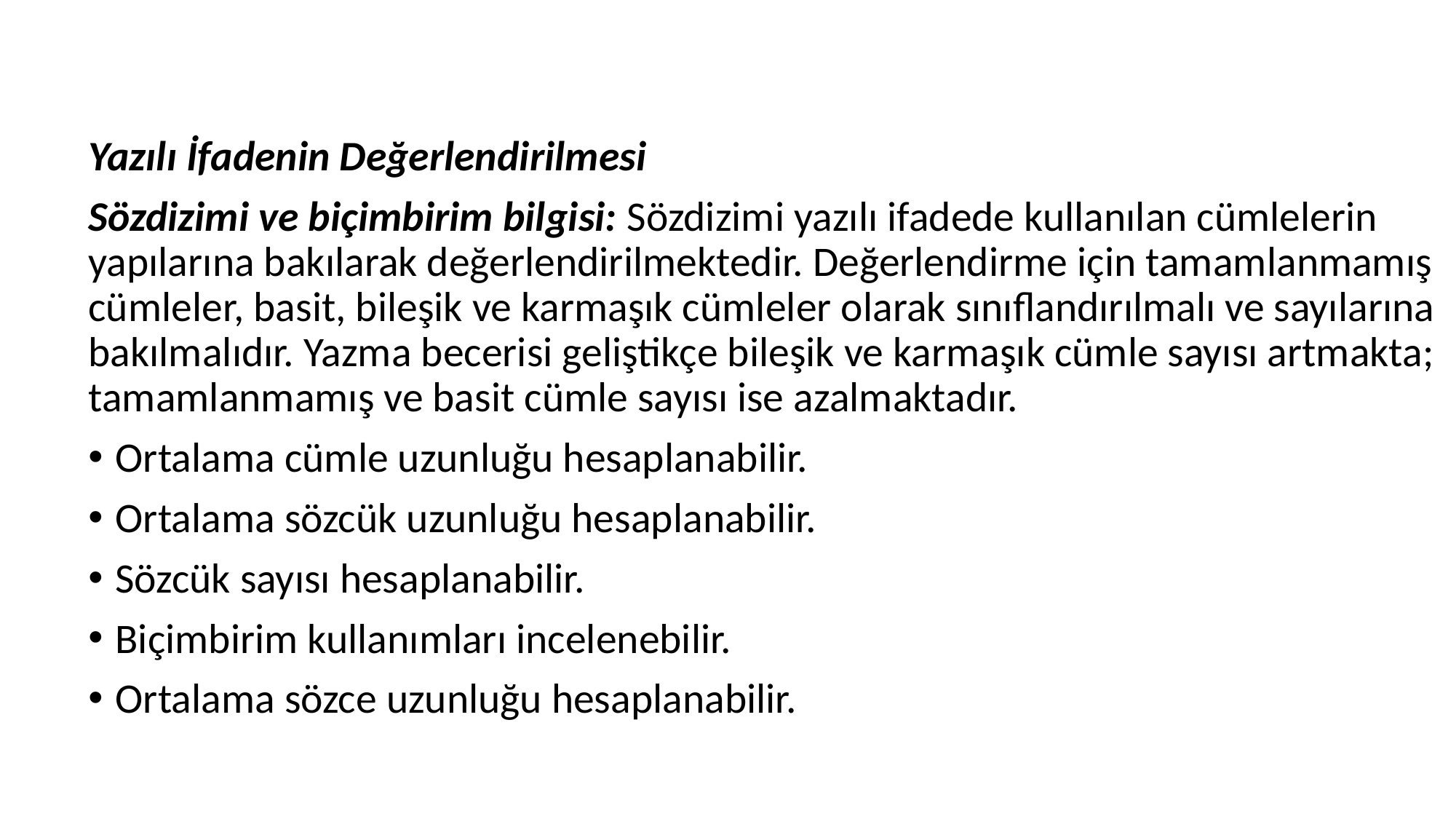

Yazılı İfadenin Değerlendirilmesi
Sözdizimi ve biçimbirim bilgisi: Sözdizimi yazılı ifadede kullanılan cümlelerin yapılarına bakılarak değerlendirilmektedir. Değerlendirme için tamamlanmamış cümleler, basit, bileşik ve karmaşık cümleler olarak sınıflandırılmalı ve sayılarına bakılmalıdır. Yazma becerisi geliştikçe bileşik ve karmaşık cümle sayısı artmakta; tamamlanmamış ve basit cümle sayısı ise azalmaktadır.
Ortalama cümle uzunluğu hesaplanabilir.
Ortalama sözcük uzunluğu hesaplanabilir.
Sözcük sayısı hesaplanabilir.
Biçimbirim kullanımları incelenebilir.
Ortalama sözce uzunluğu hesaplanabilir.